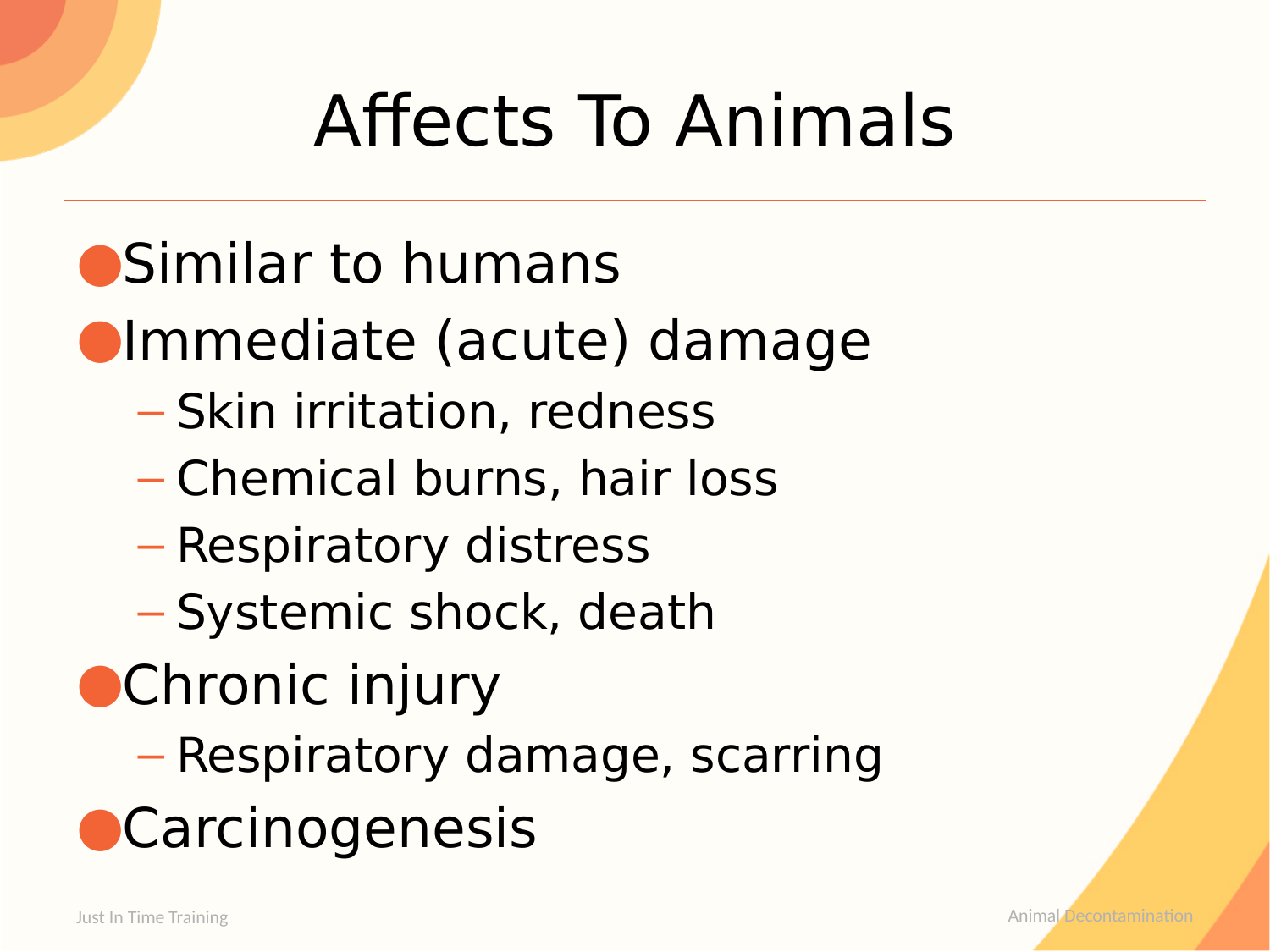

# Affects To Animals
Similar to humans
Immediate (acute) damage
Skin irritation, redness
Chemical burns, hair loss
Respiratory distress
Systemic shock, death
Chronic injury
Respiratory damage, scarring
Carcinogenesis
Just In Time Training
Animal Decontamination